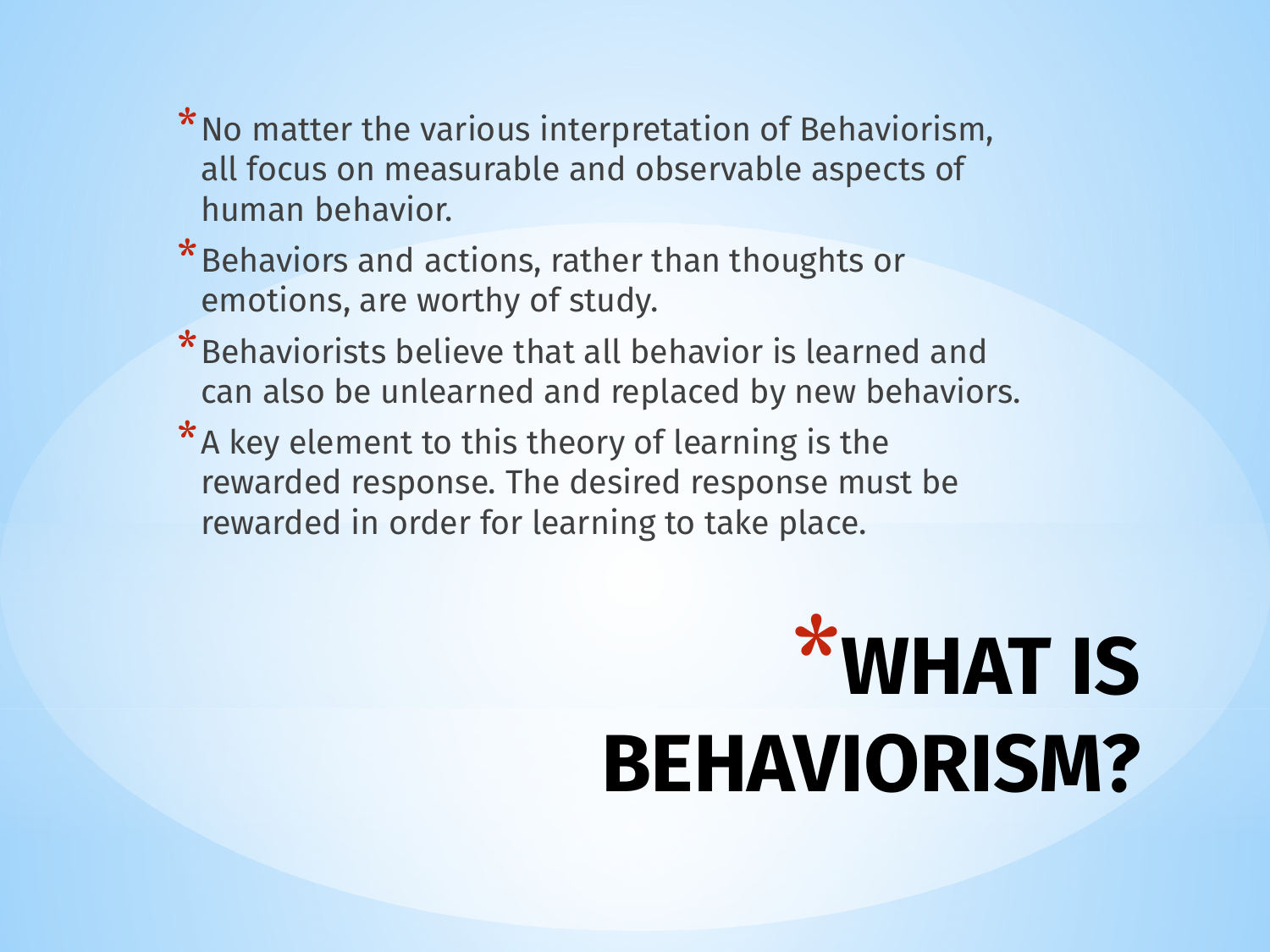

No matter the various interpretation of Behaviorism, all focus on measurable and observable aspects of human behavior.
Behaviors and actions, rather than thoughts or emotions, are worthy of study.
Behaviorists believe that all behavior is learned and can also be unlearned and replaced by new behaviors.
A key element to this theory of learning is the rewarded response. The desired response must be rewarded in order for learning to take place.

# WHAT IS BEHAVIORISM?